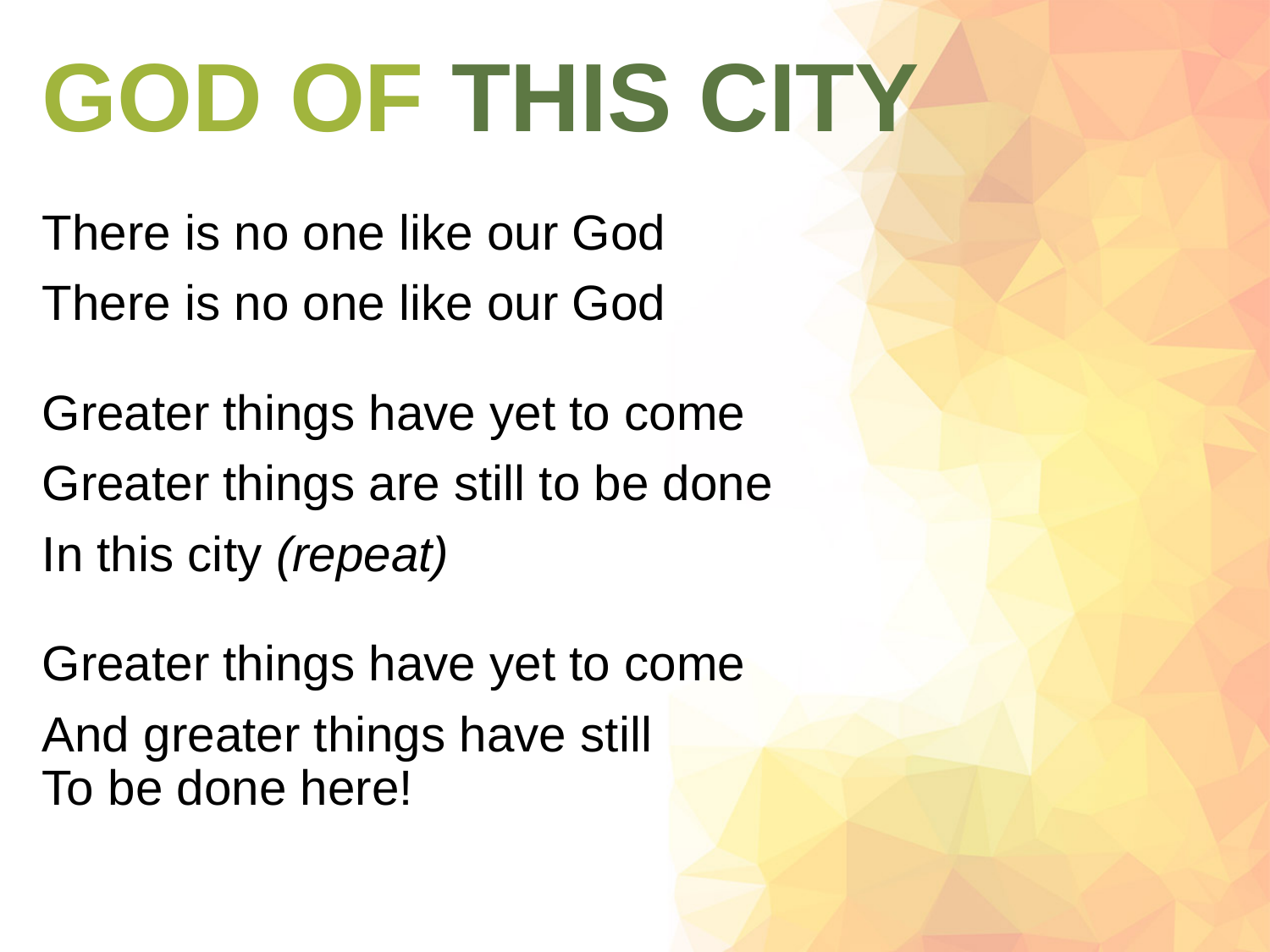

# GOD OF THIS CITY
There is no one like our God
There is no one like our God

Greater things have yet to come
Greater things are still to be done
In this city (repeat)

Greater things have yet to come
And greater things have still
To be done here!